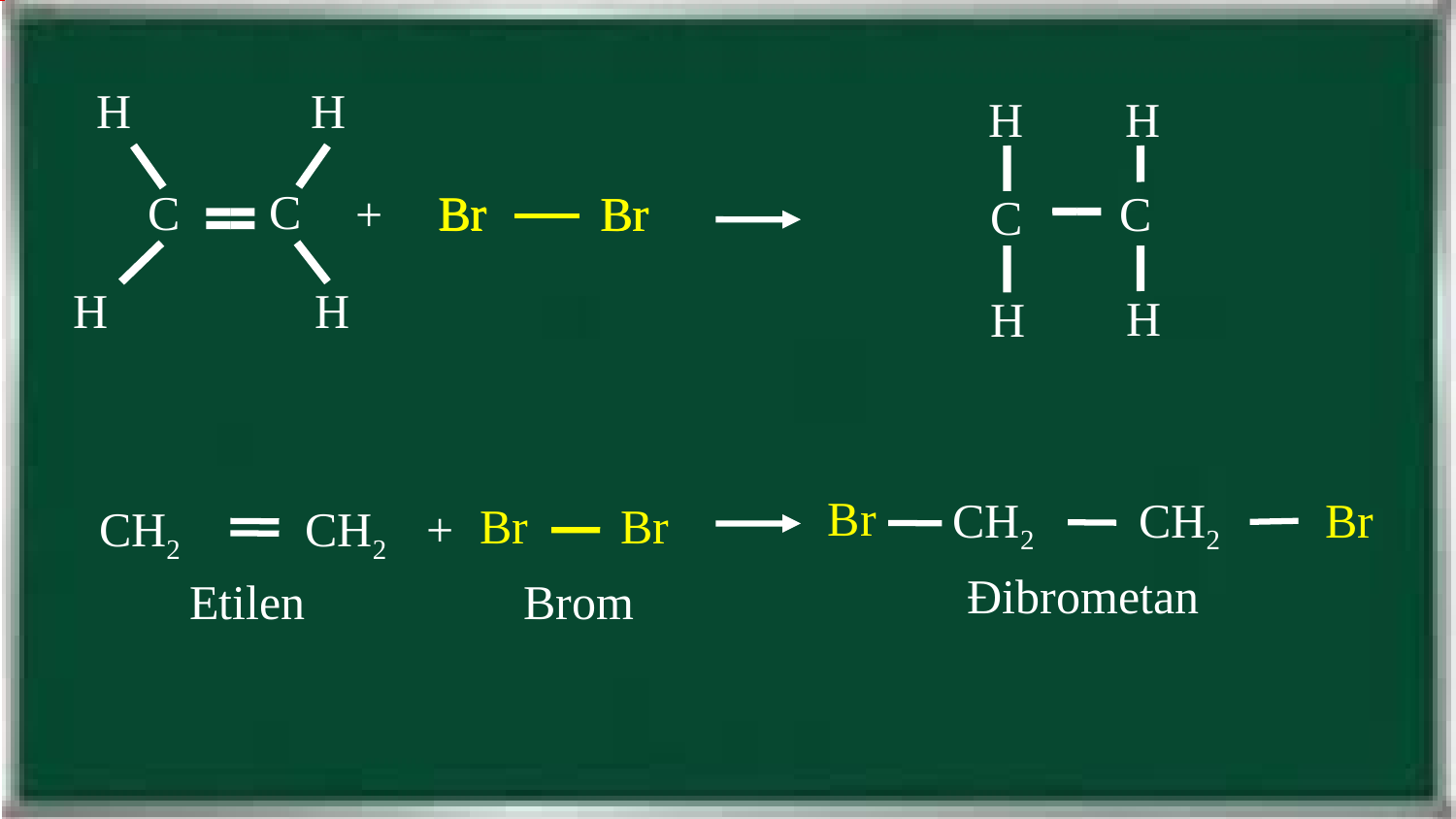

H
H
H
H

Br
Br
+
Br
Br
C
C
C
C

H
H
H
H
Br
Br
CH2
CH2

Br
Br

+
CH2
CH2

Đibrometan
Etilen
Brom